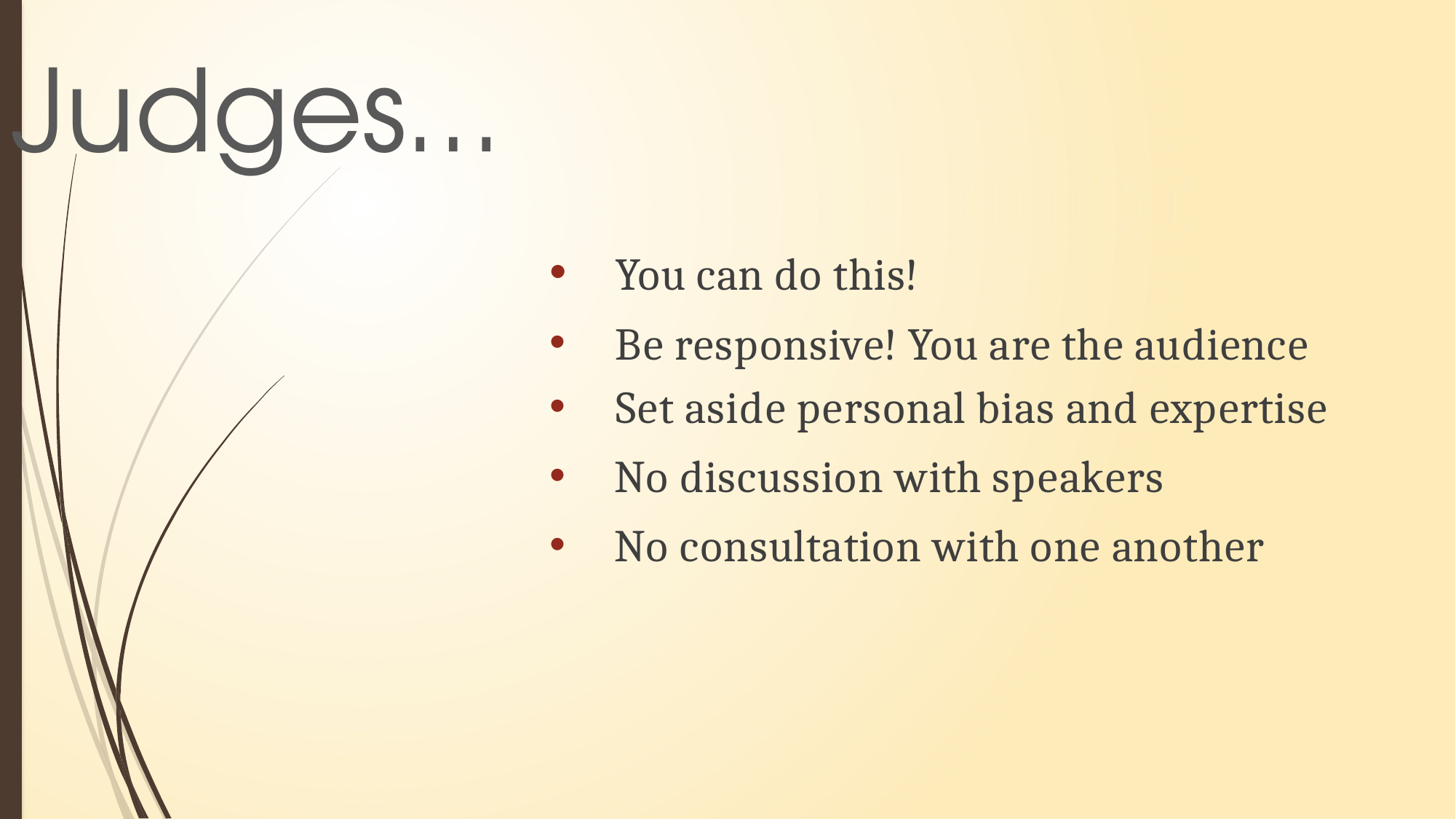

Judges…
 You can do this!
 Be responsive! You are the audience
 Set aside personal bias and expertise
 No discussion with speakers
 No consultation with one another